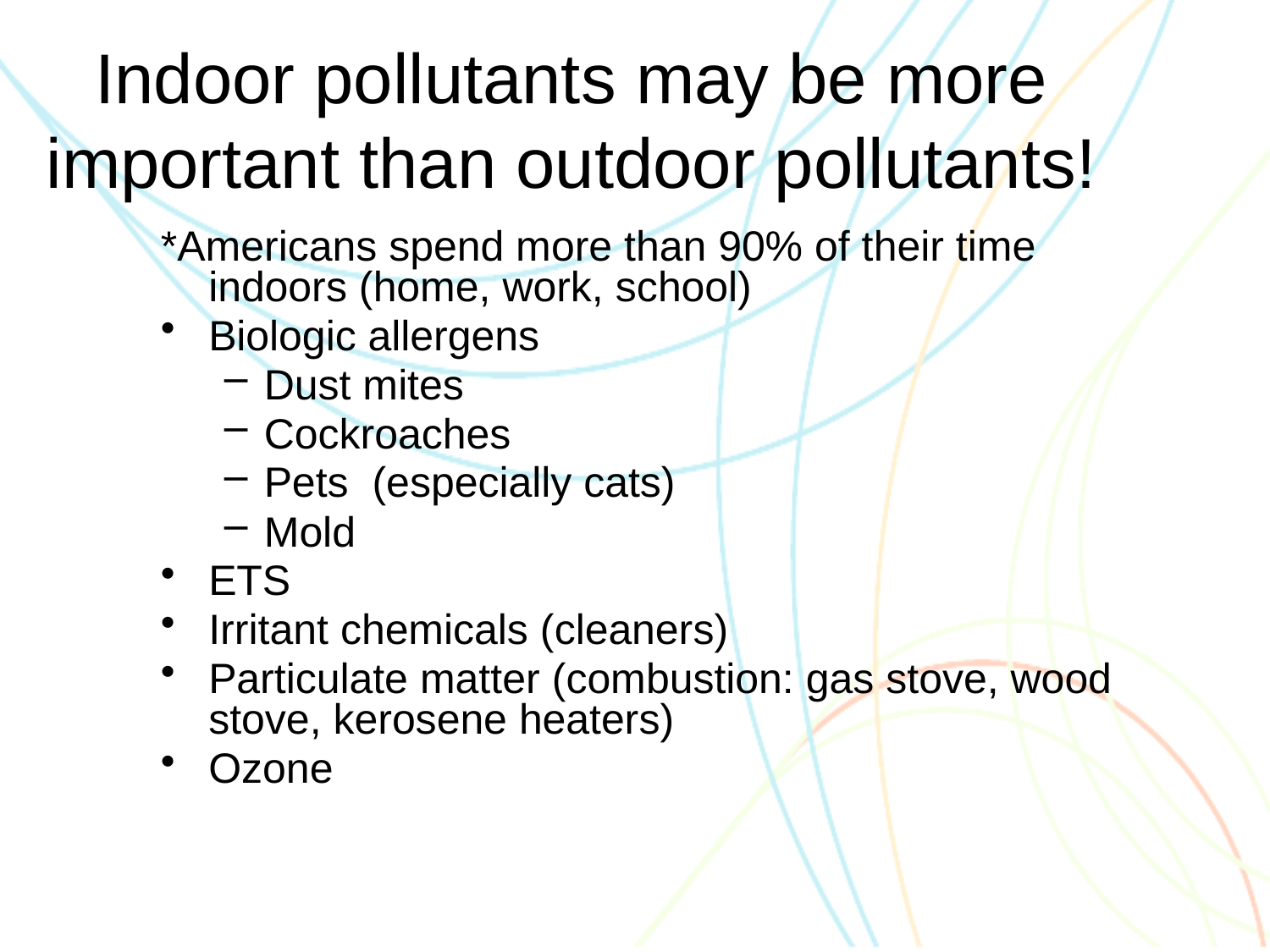

Indoor pollutants may be more important than outdoor pollutants!
*Americans spend more than 90% of their time indoors (home, work, school)
Biologic allergens
Dust mites
Cockroaches
Pets  (especially cats)
Mold
ETS
Irritant chemicals (cleaners)
Particulate matter (combustion: gas stove, wood stove, kerosene heaters)
Ozone